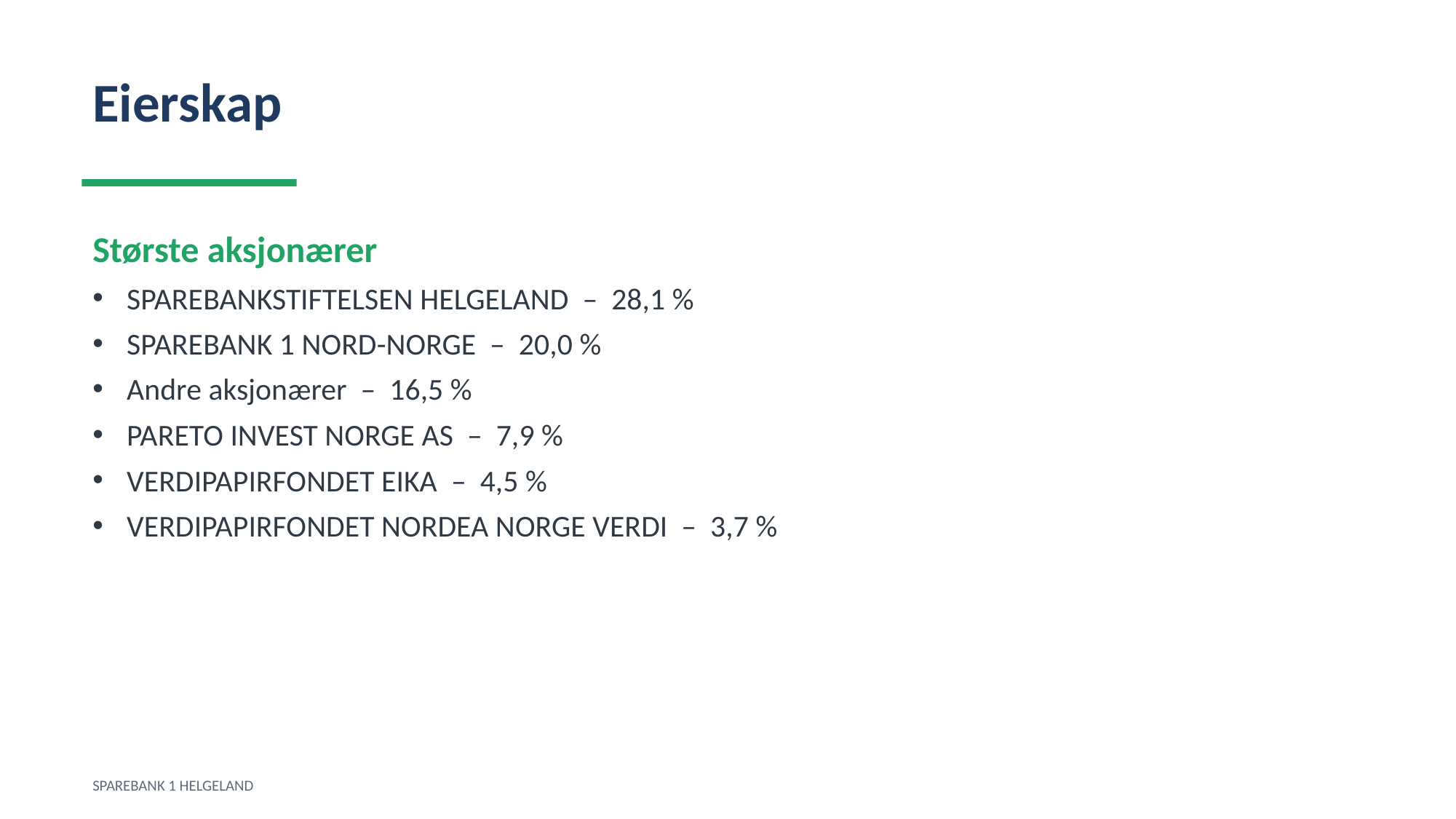

Eierskap

Største aksjonærer
SPAREBANKSTIFTELSEN HELGELAND  –  28,1 %
SPAREBANK 1 NORD-NORGE  –  20,0 %
Andre aksjonærer  –  16,5 %
PARETO INVEST NORGE AS  –  7,9 %
VERDIPAPIRFONDET EIKA  –  4,5 %
VERDIPAPIRFONDET NORDEA NORGE VERDI  –  3,7 %
SPAREBANK 1 HELGELAND